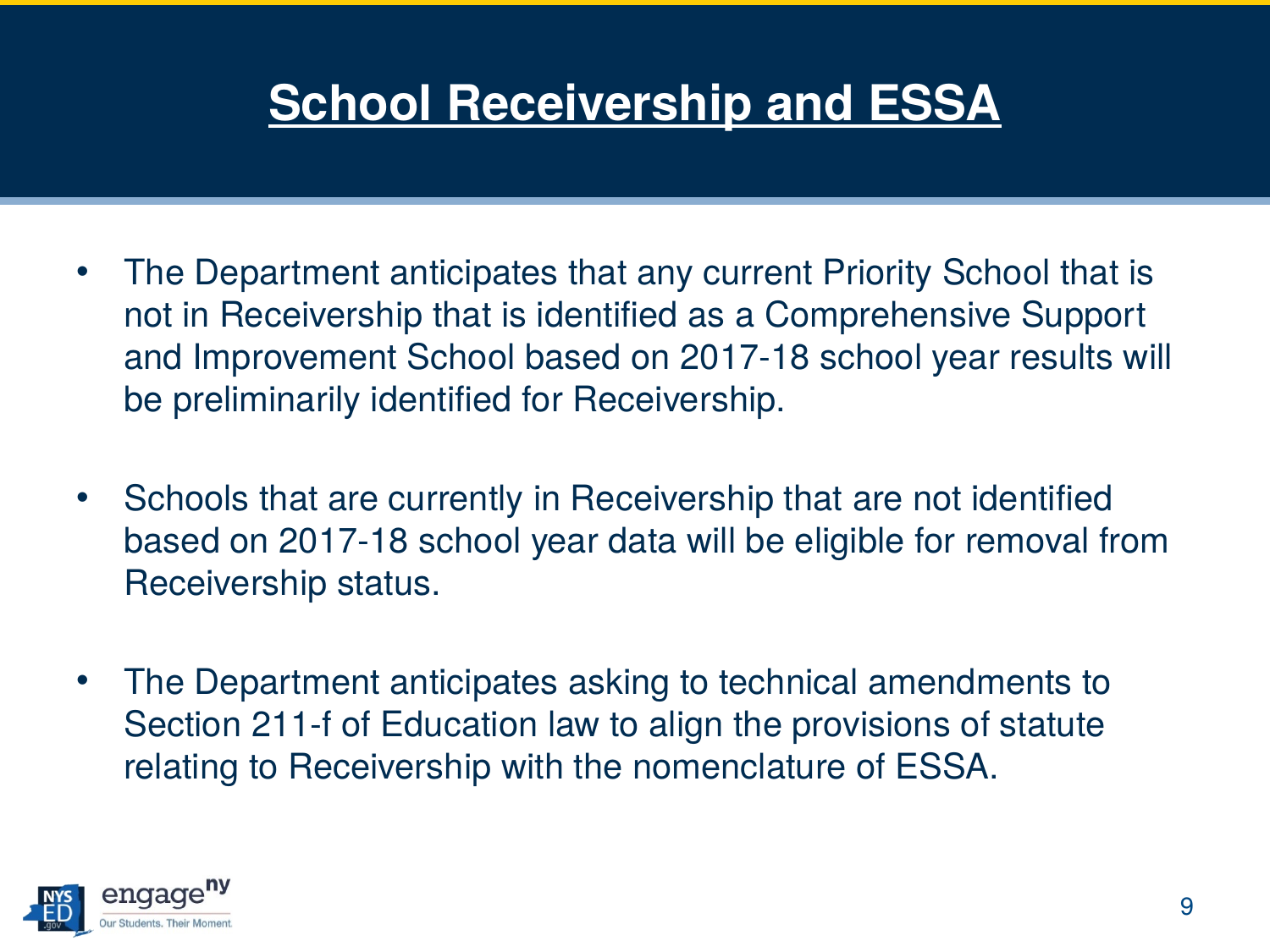

# School Receivership and ESSA
The Department anticipates that any current Priority School that is not in Receivership that is identified as a Comprehensive Support and Improvement School based on 2017-18 school year results will be preliminarily identified for Receivership.

Schools that are currently in Receivership that are not identified based on 2017-18 school year data will be eligible for removal from Receivership status.

The Department anticipates asking to technical amendments to Section 211-f of Education law to align the provisions of statute relating to Receivership with the nomenclature of ESSA.

9